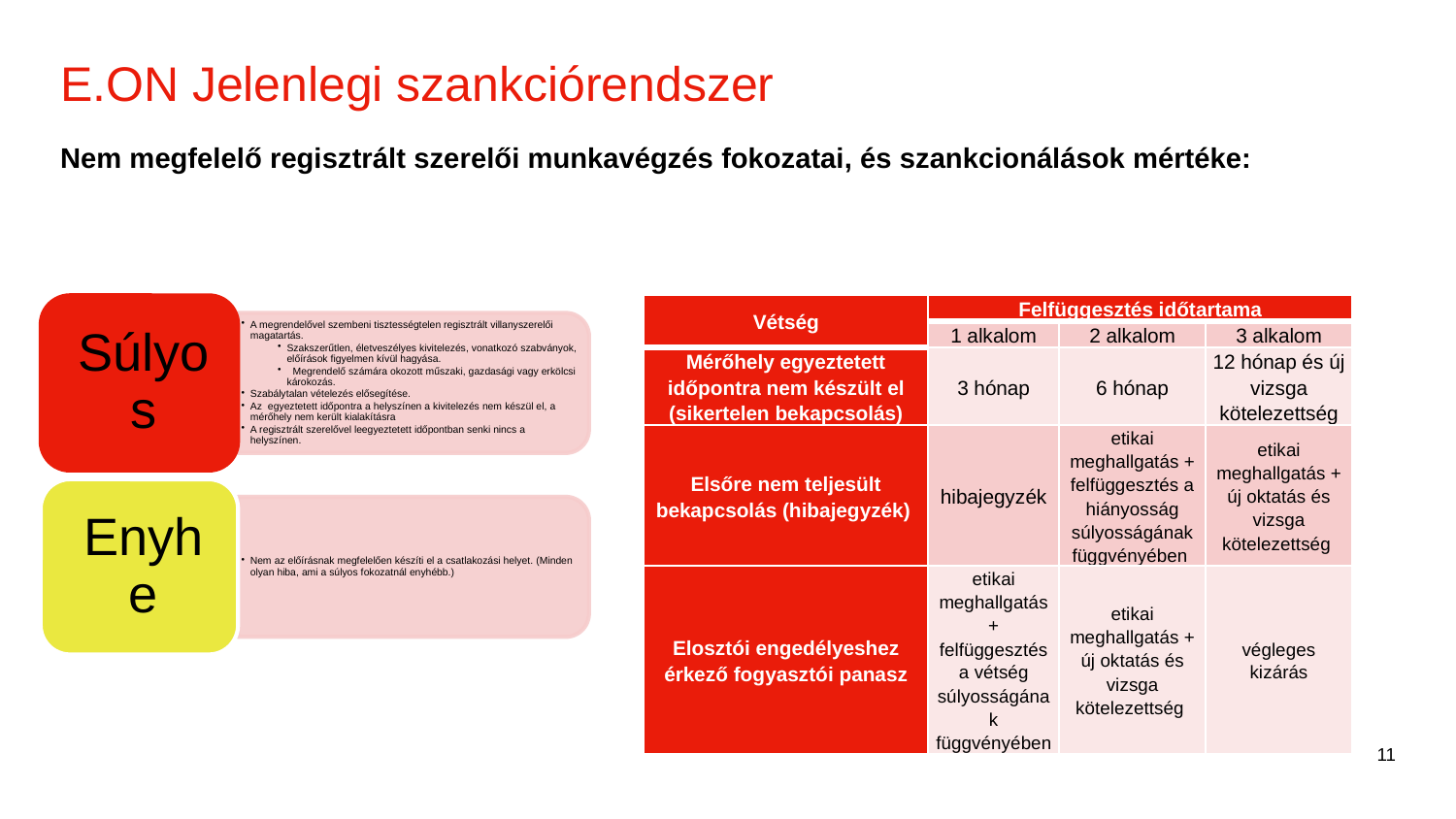

# E.ON Jelenlegi szankciórendszer
Nem megfelelő regisztrált szerelői munkavégzés fokozatai, és szankcionálások mértéke:

A megrendelővel szembeni tisztességtelen regisztrált villanyszerelői magatartás.
Szakszerűtlen, életveszélyes kivitelezés, vonatkozó szabványok, előírások figyelmen kívül hagyása.
  Megrendelő számára okozott műszaki, gazdasági vagy erkölcsi károkozás.
Szabálytalan vételezés elősegítése.
Az  egyeztetett időpontra a helyszínen a kivitelezés nem készül el, a mérőhely nem került kialakításra
A regisztrált szerelővel leegyeztetett időpontban senki nincs a helyszínen.
Súlyos
Nem az előírásnak megfelelően készíti el a csatlakozási helyet. (Minden olyan hiba, ami a súlyos fokozatnál enyhébb.)
Enyhe
| Vétség | Felfüggesztés időtartama |  |  |
| --- | --- | --- | --- |
|  | 1 alkalom | 2 alkalom | 3 alkalom |
| Mérőhely egyeztetett időpontra nem készült el (sikertelen bekapcsolás) | 3 hónap | 6 hónap | 12 hónap és új vizsga kötelezettség |
| Elsőre nem teljesült bekapcsolás (hibajegyzék) | hibajegyzék | etikai meghallgatás + felfüggesztés a hiányosság súlyosságának függvényében | etikai meghallgatás + új oktatás és vizsga kötelezettség |
| Elosztói engedélyeshez érkező fogyasztói panasz | etikai meghallgatás + felfüggesztés a vétség súlyosságának függvényében | etikai meghallgatás + új oktatás és vizsga kötelezettség | végleges kizárás |
11